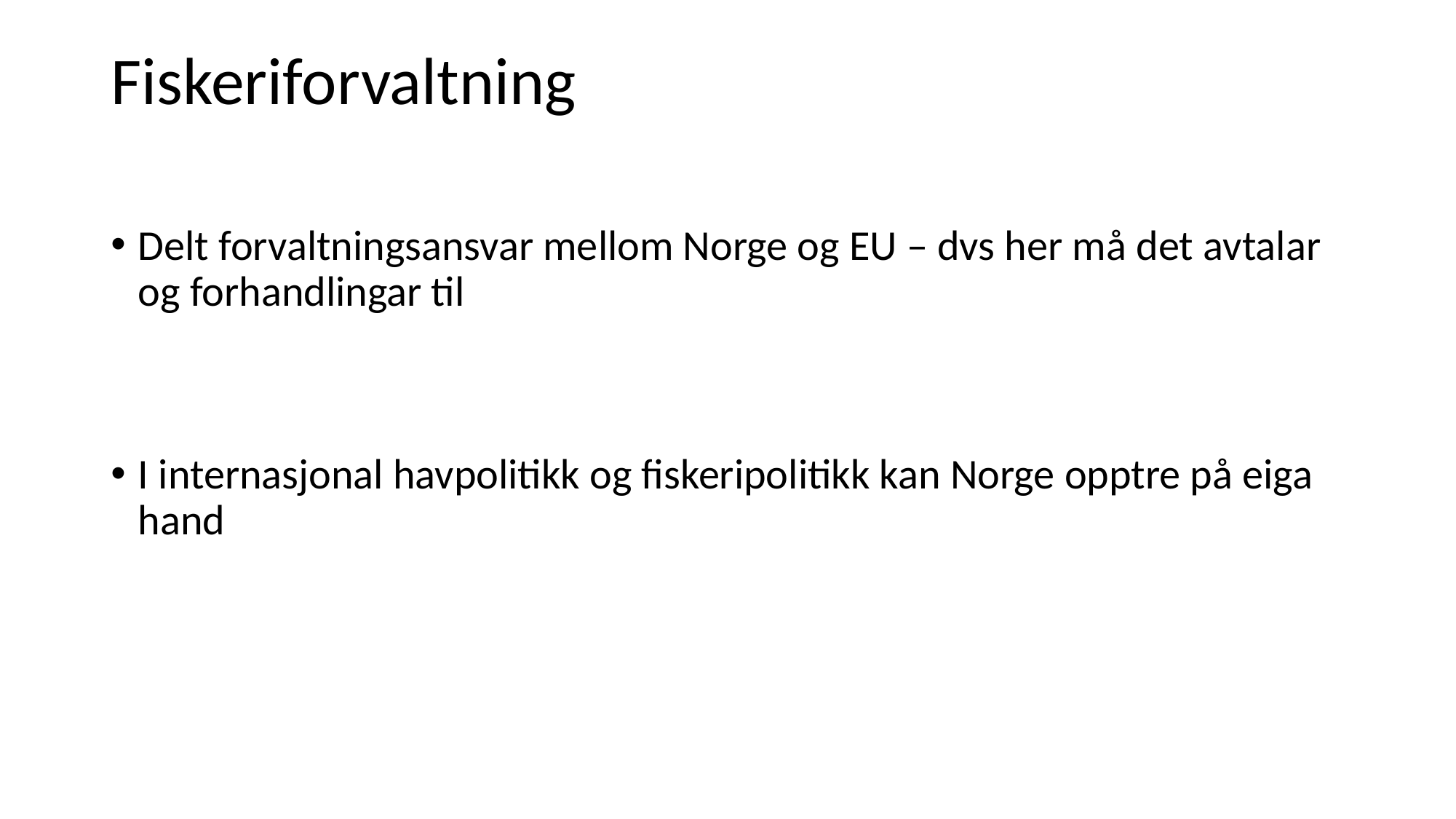

# Fiskeriforvaltning
Delt forvaltningsansvar mellom Norge og EU – dvs her må det avtalar og forhandlingar til

I internasjonal havpolitikk og fiskeripolitikk kan Norge opptre på eiga hand